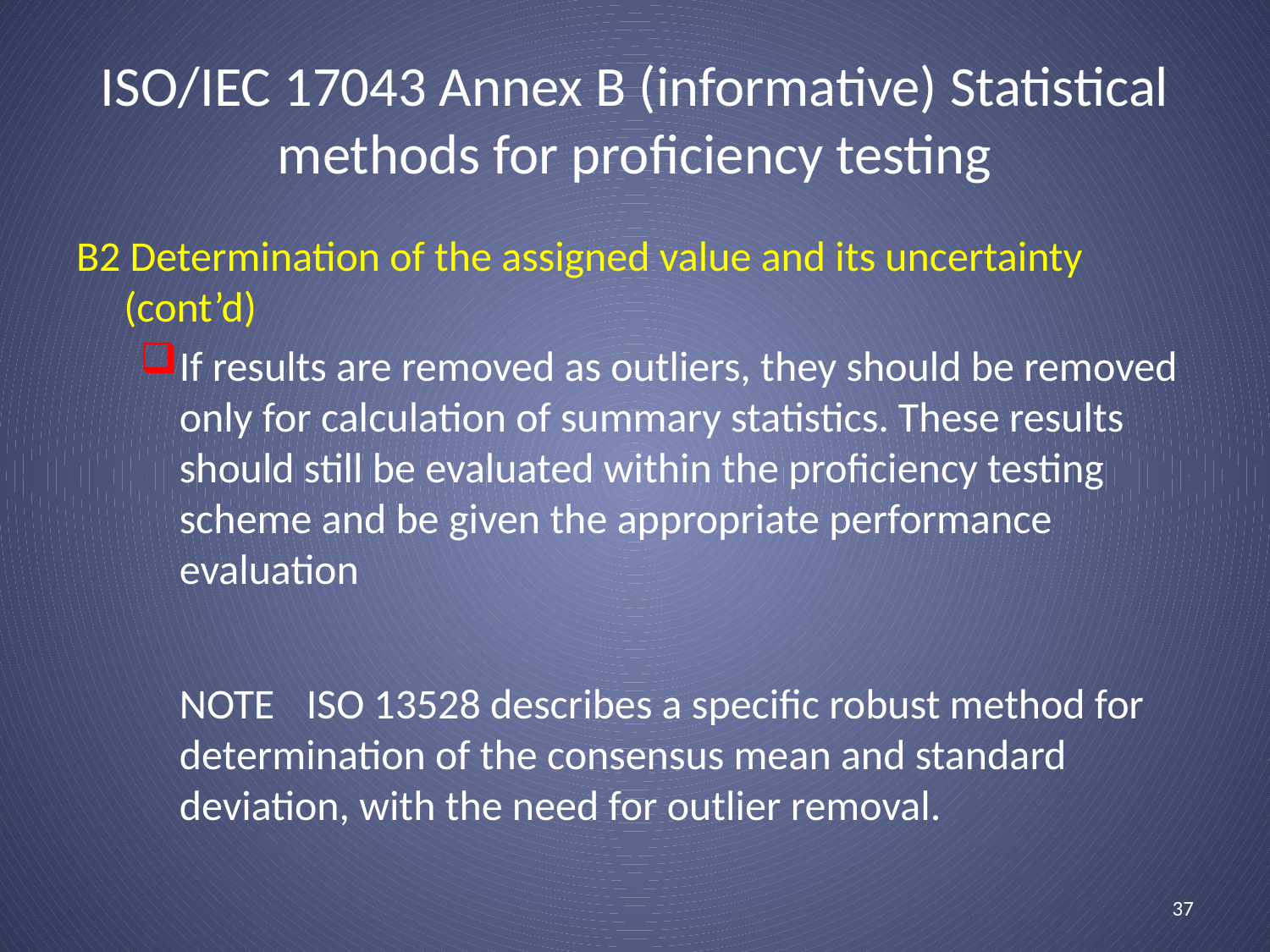

# ISO/IEC 17043 Annex B (informative) Statistical methods for proficiency testing
B2 Determination of the assigned value and its uncertainty (cont’d)
If results are removed as outliers, they should be removed only for calculation of summary statistics. These results should still be evaluated within the proficiency testing scheme and be given the appropriate performance evaluation

	NOTE	ISO 13528 describes a specific robust method for determination of the consensus mean and standard deviation, with the need for outlier removal.
37